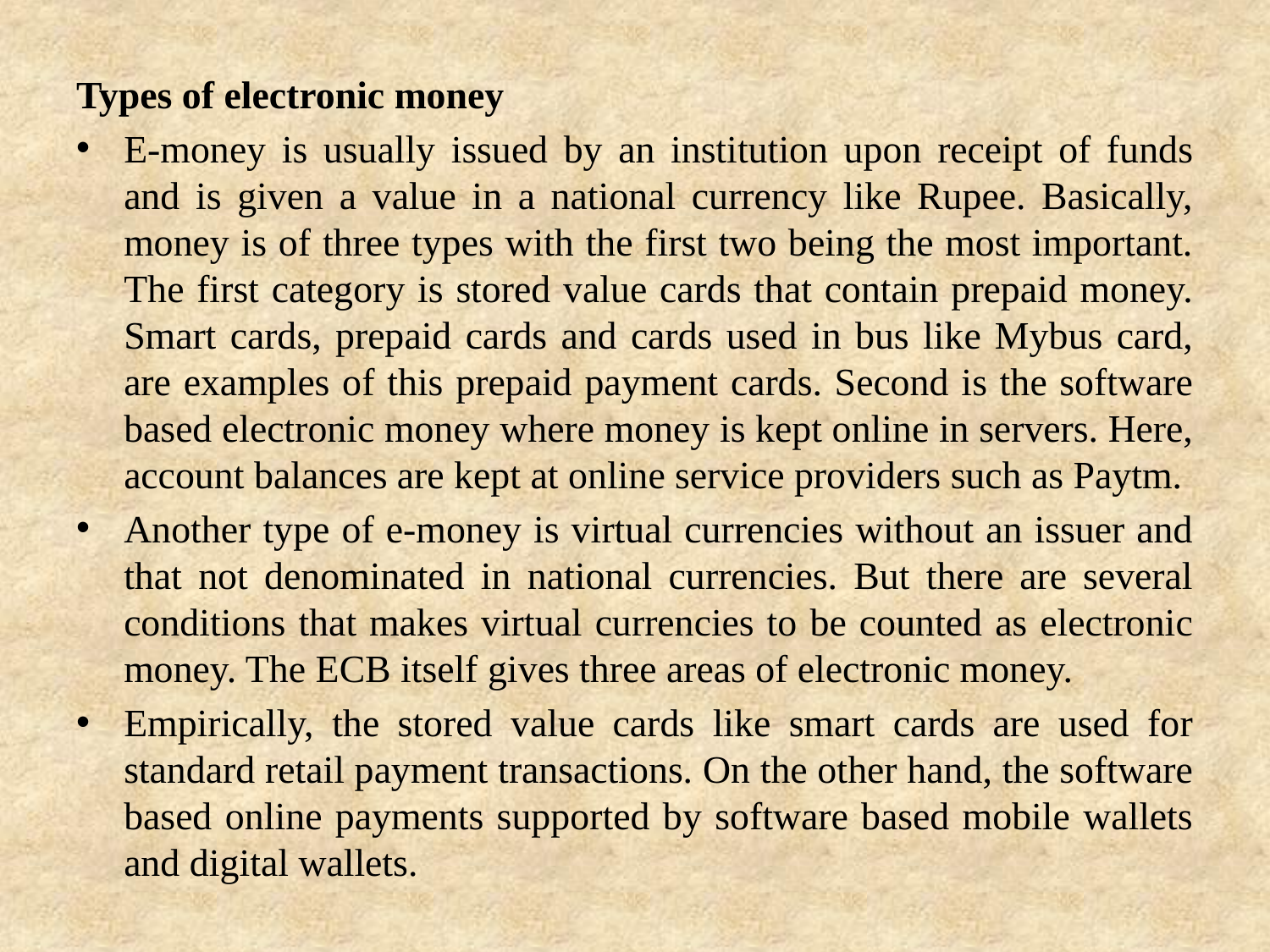

Types of electronic money
E-money is usually issued by an institution upon receipt of funds and is given a value in a national currency like Rupee. Basically, money is of three types with the first two being the most important. The first category is stored value cards that contain prepaid money. Smart cards, prepaid cards and cards used in bus like Mybus card, are examples of this prepaid payment cards. Second is the software based electronic money where money is kept online in servers. Here, account balances are kept at online service providers such as Paytm.
Another type of e-money is virtual currencies without an issuer and that not denominated in national currencies. But there are several conditions that makes virtual currencies to be counted as electronic money. The ECB itself gives three areas of electronic money.
Empirically, the stored value cards like smart cards are used for standard retail payment transactions. On the other hand, the software based online payments supported by software based mobile wallets and digital wallets.